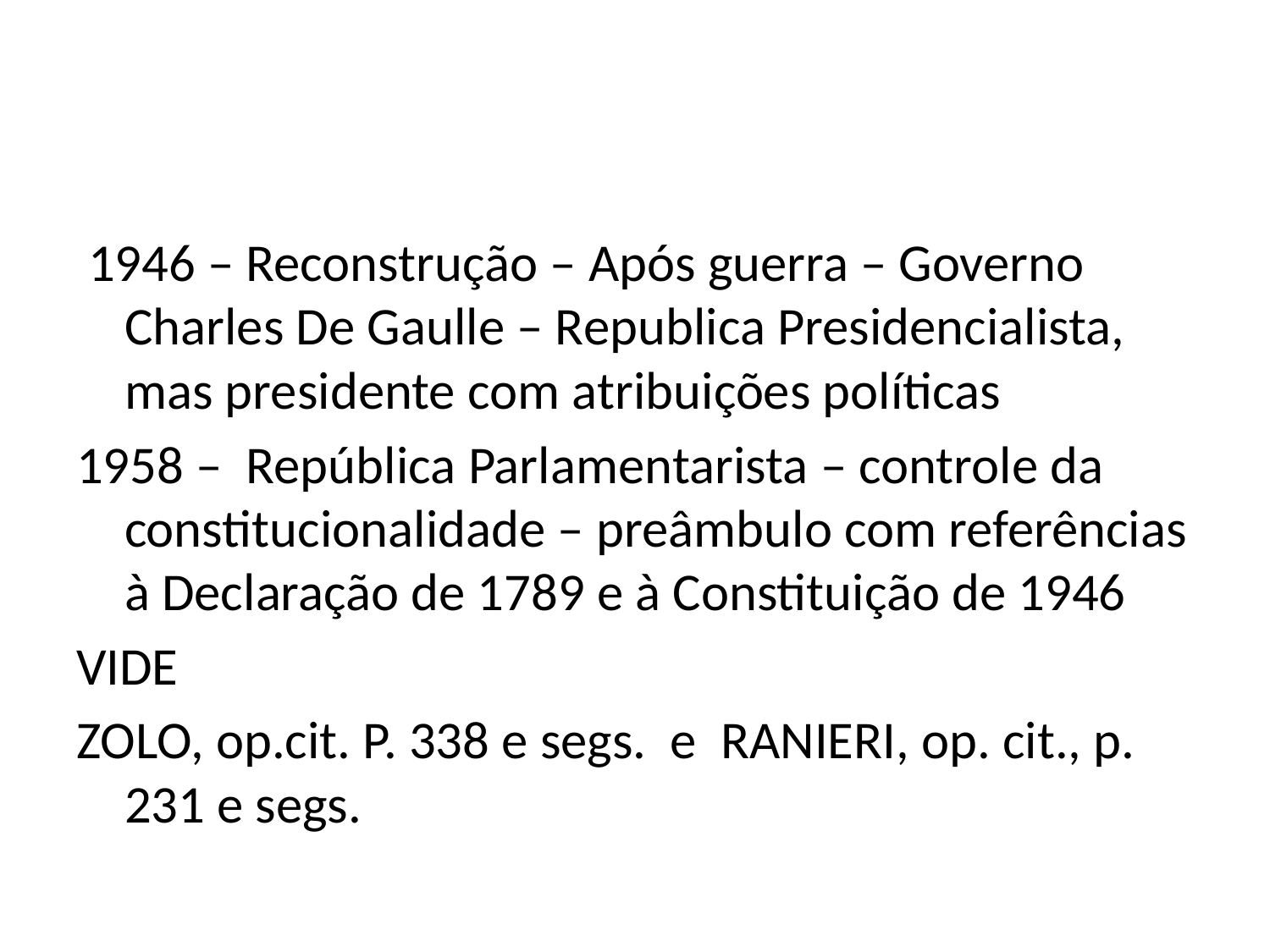

#
 1946 – Reconstrução – Após guerra – Governo Charles De Gaulle – Republica Presidencialista, mas presidente com atribuições políticas
1958 –  República Parlamentarista – controle da constitucionalidade – preâmbulo com referências à Declaração de 1789 e à Constituição de 1946
VIDE
ZOLO, op.cit. P. 338 e segs.  e  RANIERI, op. cit., p. 231 e segs.